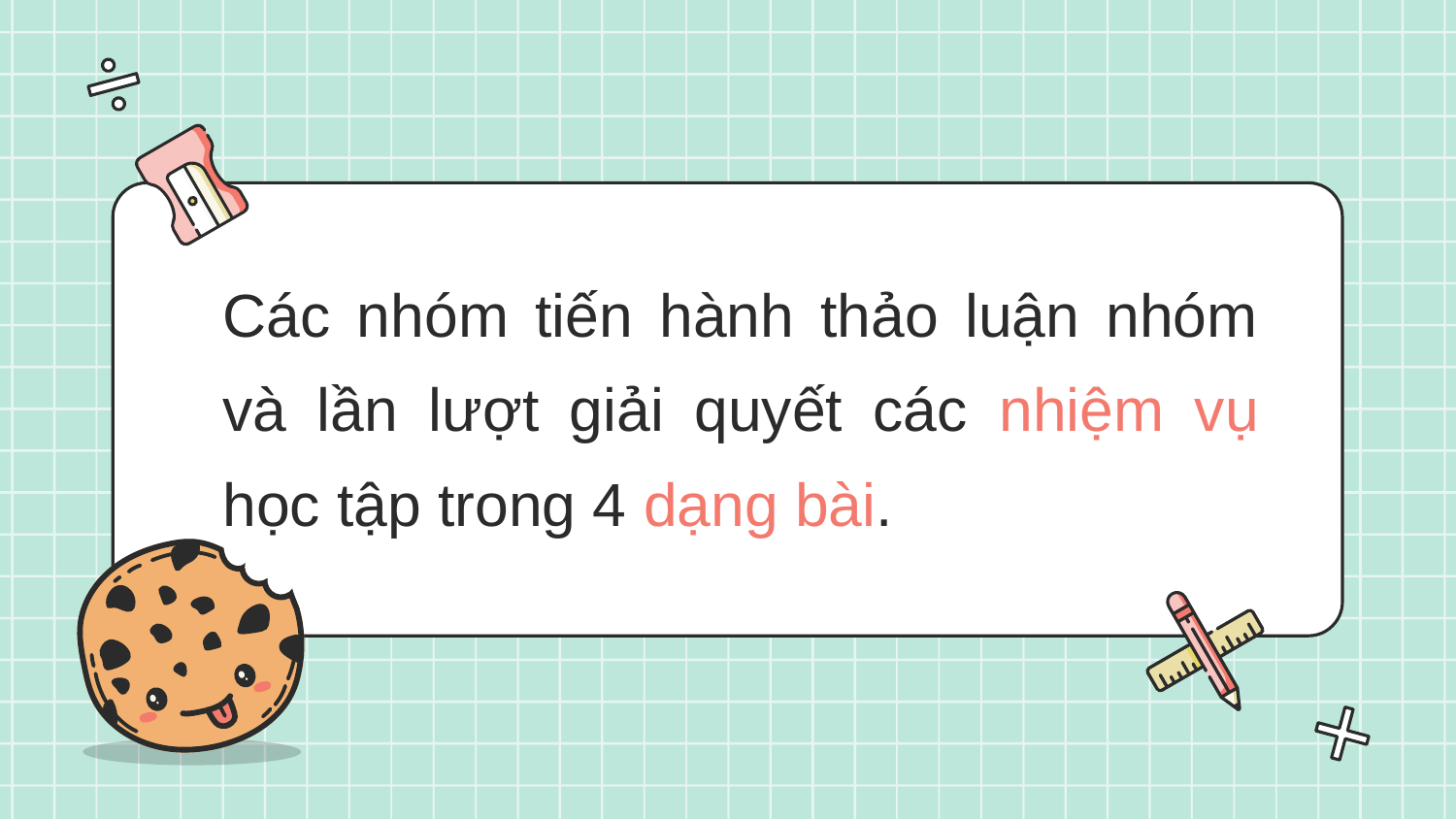

Các nhóm tiến hành thảo luận nhóm và lần lượt giải quyết các nhiệm vụ học tập trong 4 dạng bài.